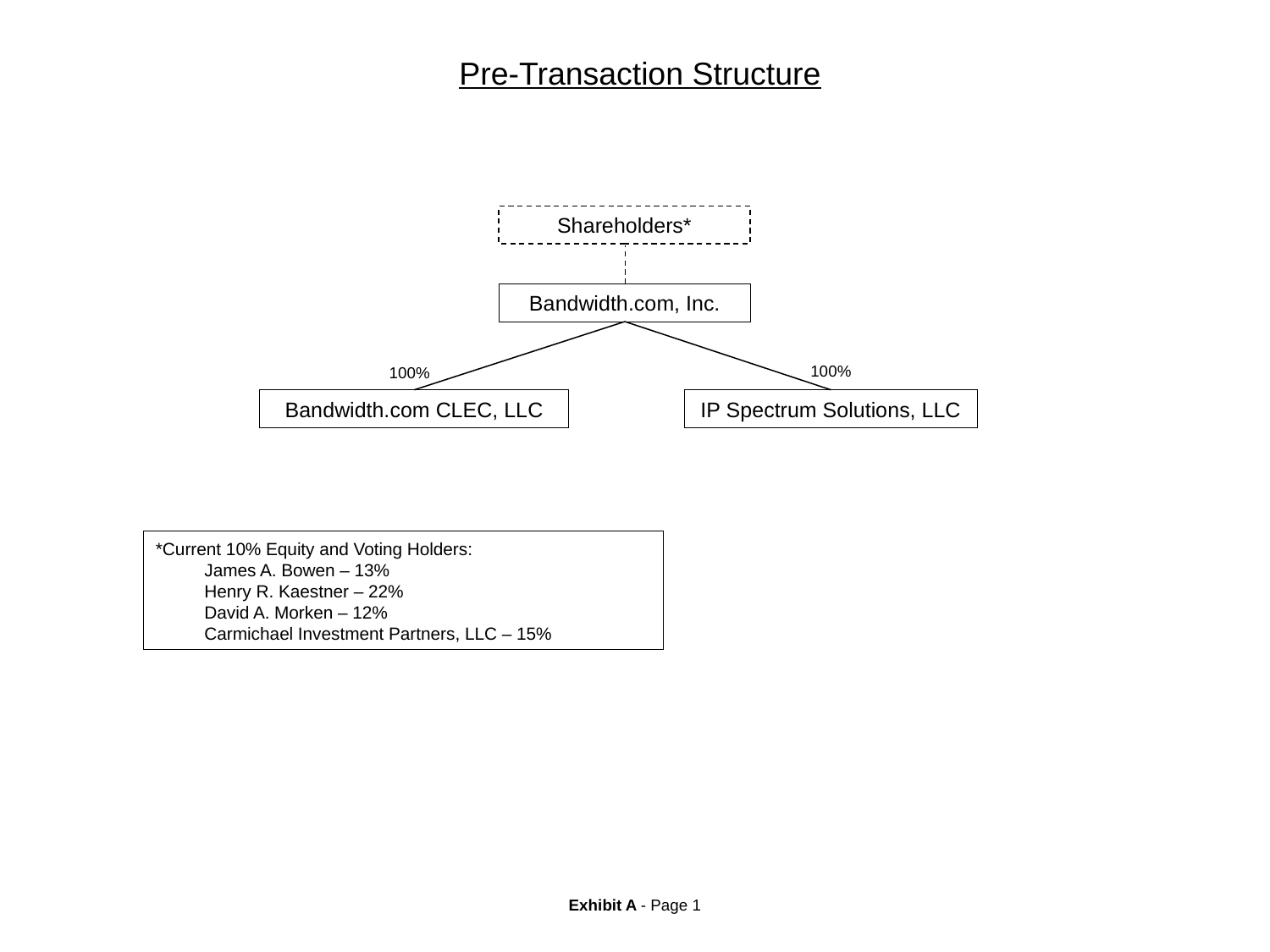

Pre-Transaction Structure
Shareholders*
Bandwidth.com, Inc.
100%
100%
IP Spectrum Solutions, LLC
Bandwidth.com CLEC, LLC
*Current 10% Equity and Voting Holders:
          James A. Bowen – 13%
          Henry R. Kaestner – 22%
          David A. Morken – 12%
          Carmichael Investment Partners, LLC – 15%
Exhibit A - Page 1